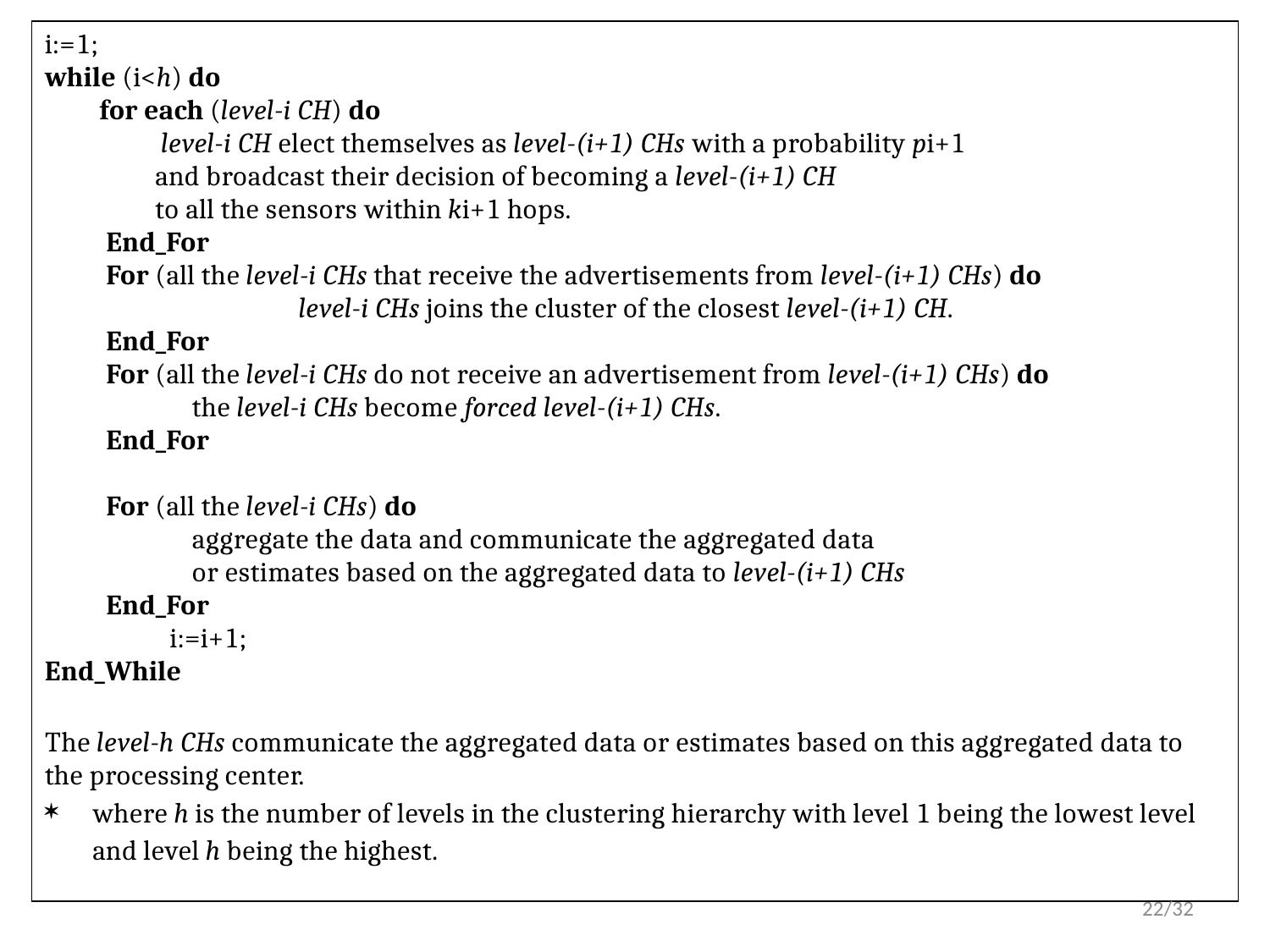

| i:=1; while (i<h) do for each (level-i CH) do level-i CH elect themselves as level-(i+1) CHs with a probability pi+1 and broadcast their decision of becoming a level-(i+1) CH to all the sensors within ki+1 hops. End\_For For (all the level-i CHs that receive the advertisements from level-(i+1) CHs) do level-i CHs joins the cluster of the closest level-(i+1) CH. End\_For For (all the level-i CHs do not receive an advertisement from level-(i+1) CHs) do the level-i CHs become forced level-(i+1) CHs. End\_For   For (all the level-i CHs) do aggregate the data and communicate the aggregated data or estimates based on the aggregated data to level-(i+1) CHs End\_For i:=i+1; End\_While   The level-h CHs communicate the aggregated data or estimates based on this aggregated data to the processing center.  where h is the number of levels in the clustering hierarchy with level 1 being the lowest level and level h being the highest. |
| --- |
22/32